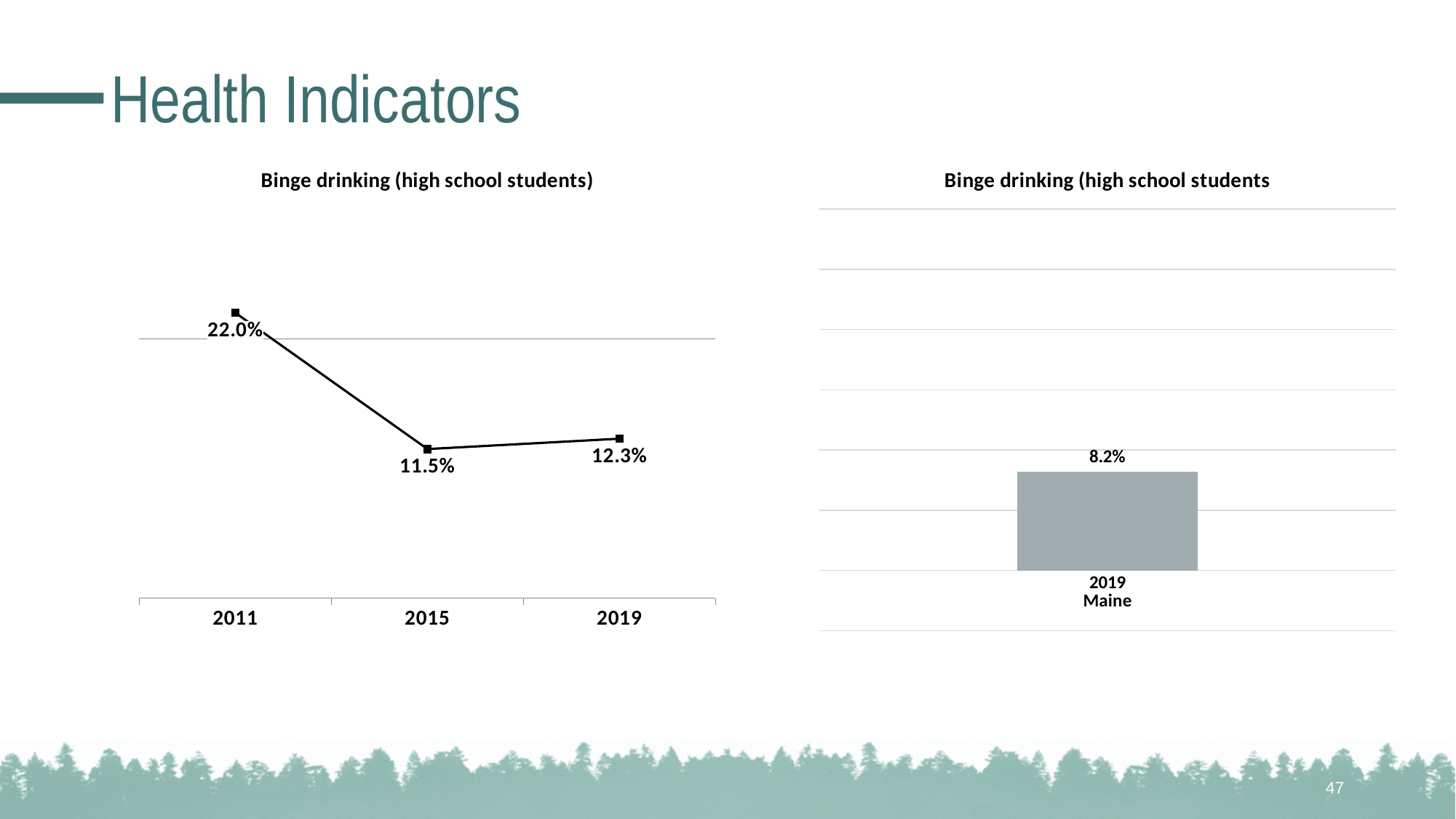

# Health Indicators

### Chart: Binge drinking (high school students)

| Category |  |
|---|---|
| 2011 | 0.22 |
| 2015 | 0.115 |
| 2019 | 0.123 |

### Chart: Binge drinking (high school students

| Category |  |
|---|---|
| 2019
Maine | 0.082 |
47